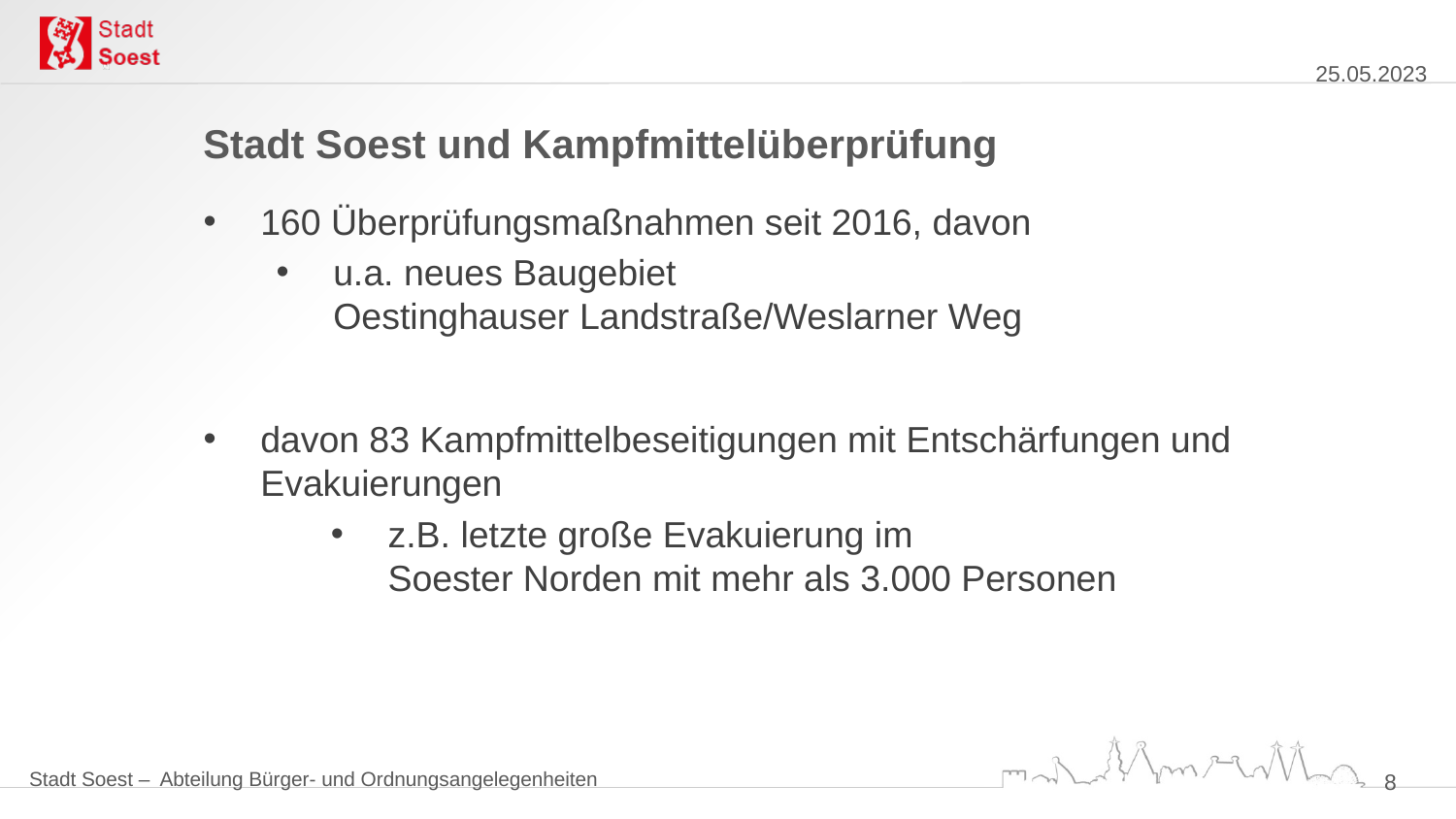

Stadt Soest und Kampfmittelüberprüfung
160 Überprüfungsmaßnahmen seit 2016, davon
u.a. neues Baugebiet
Oestinghauser Landstraße/Weslarner Weg

davon 83 Kampfmittelbeseitigungen mit Entschärfungen und Evakuierungen
z.B. letzte große Evakuierung im
Soester Norden mit mehr als 3.000 Personen